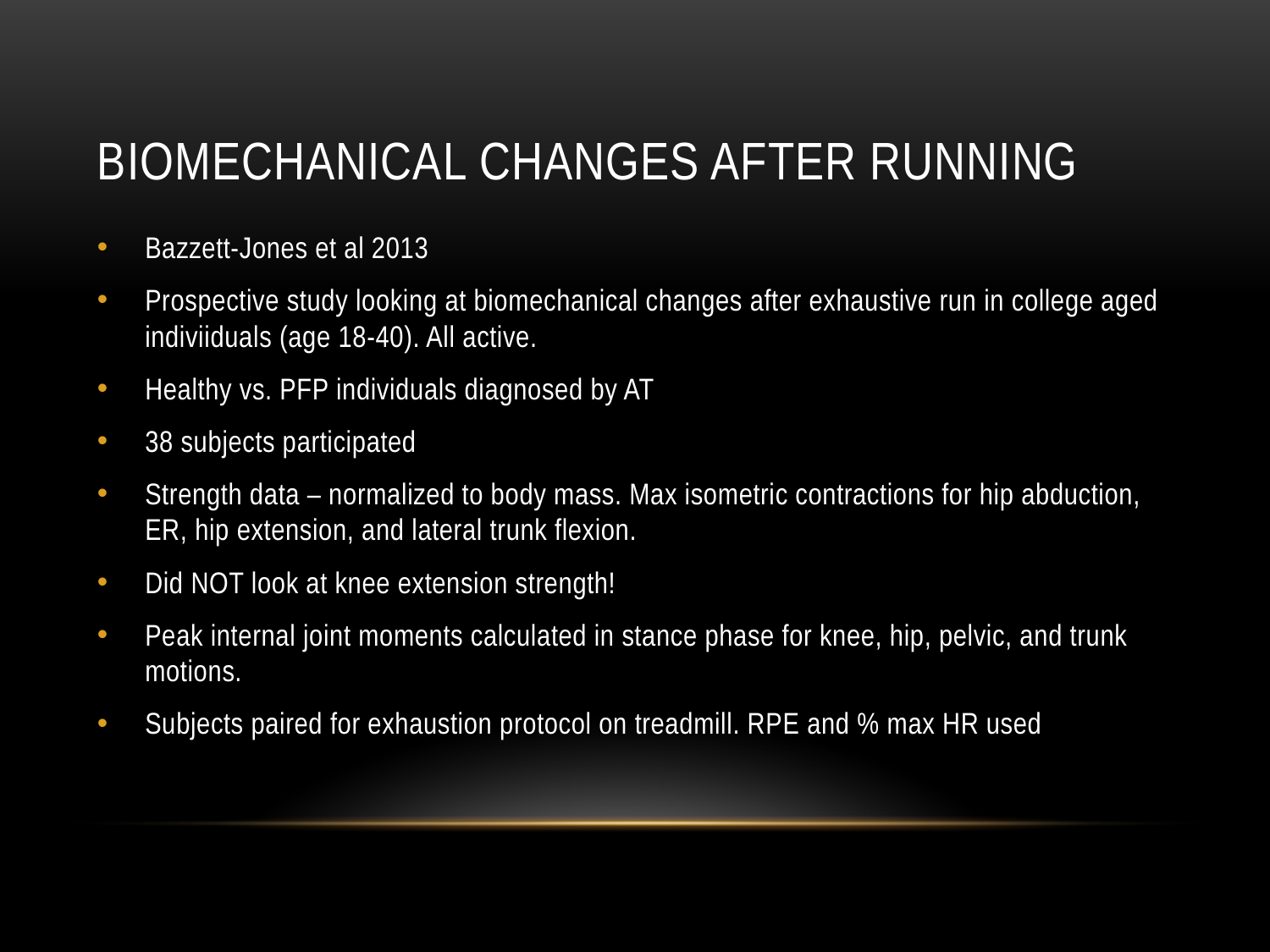

# Biomechanical changes after running
Bazzett-Jones et al 2013
Prospective study looking at biomechanical changes after exhaustive run in college aged indiviiduals (age 18-40). All active.
Healthy vs. PFP individuals diagnosed by AT
38 subjects participated
Strength data – normalized to body mass. Max isometric contractions for hip abduction, ER, hip extension, and lateral trunk flexion.
Did NOT look at knee extension strength!
Peak internal joint moments calculated in stance phase for knee, hip, pelvic, and trunk motions.
Subjects paired for exhaustion protocol on treadmill. RPE and % max HR used